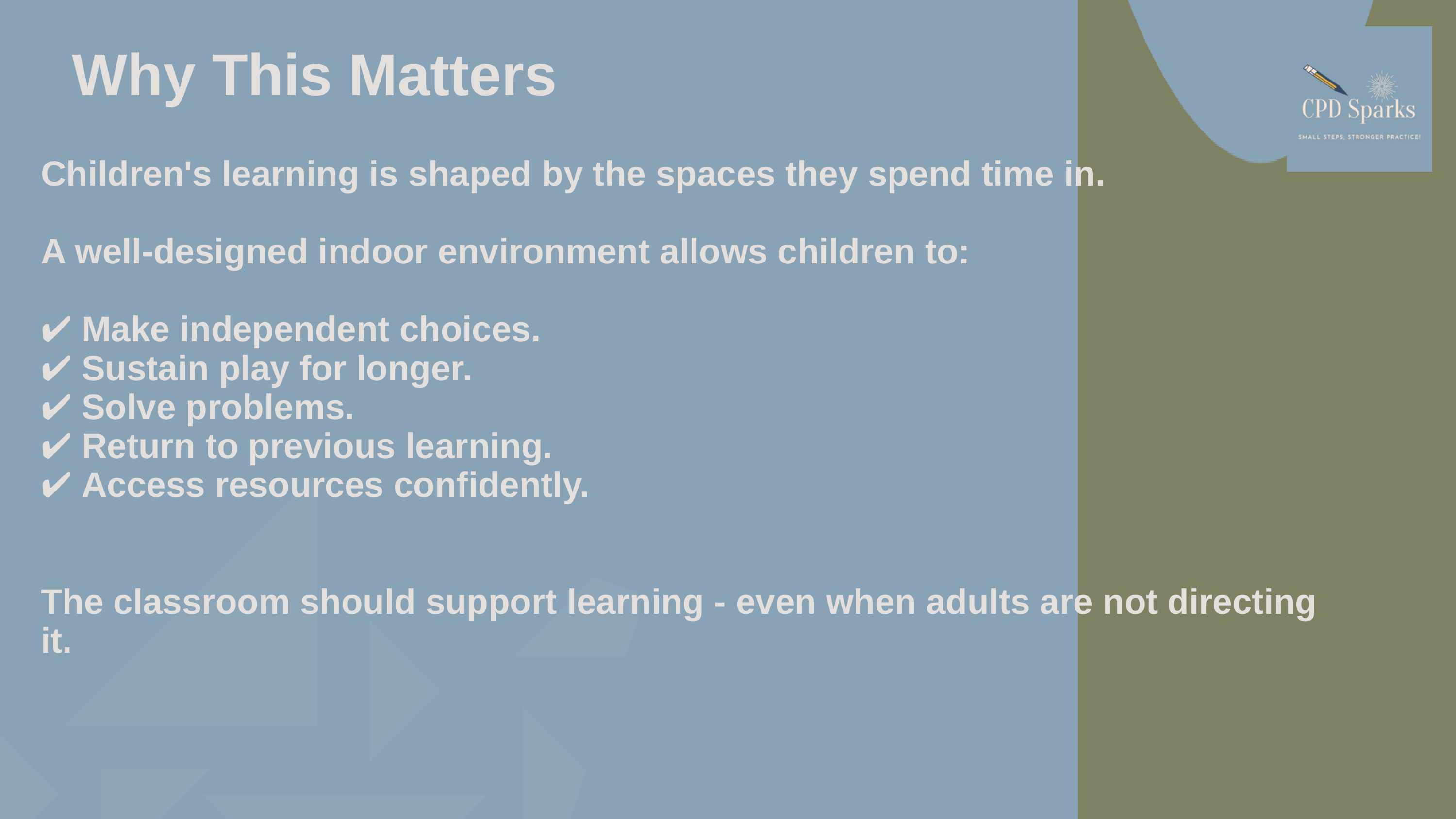

Why This Matters
Children's learning is shaped by the spaces they spend time in.

A well-designed indoor environment allows children to:

✔ Make independent choices.
✔ Sustain play for longer.
✔ Solve problems.
✔ Return to previous learning.
✔ Access resources confidently.

The classroom should support learning - even when adults are not directing it.